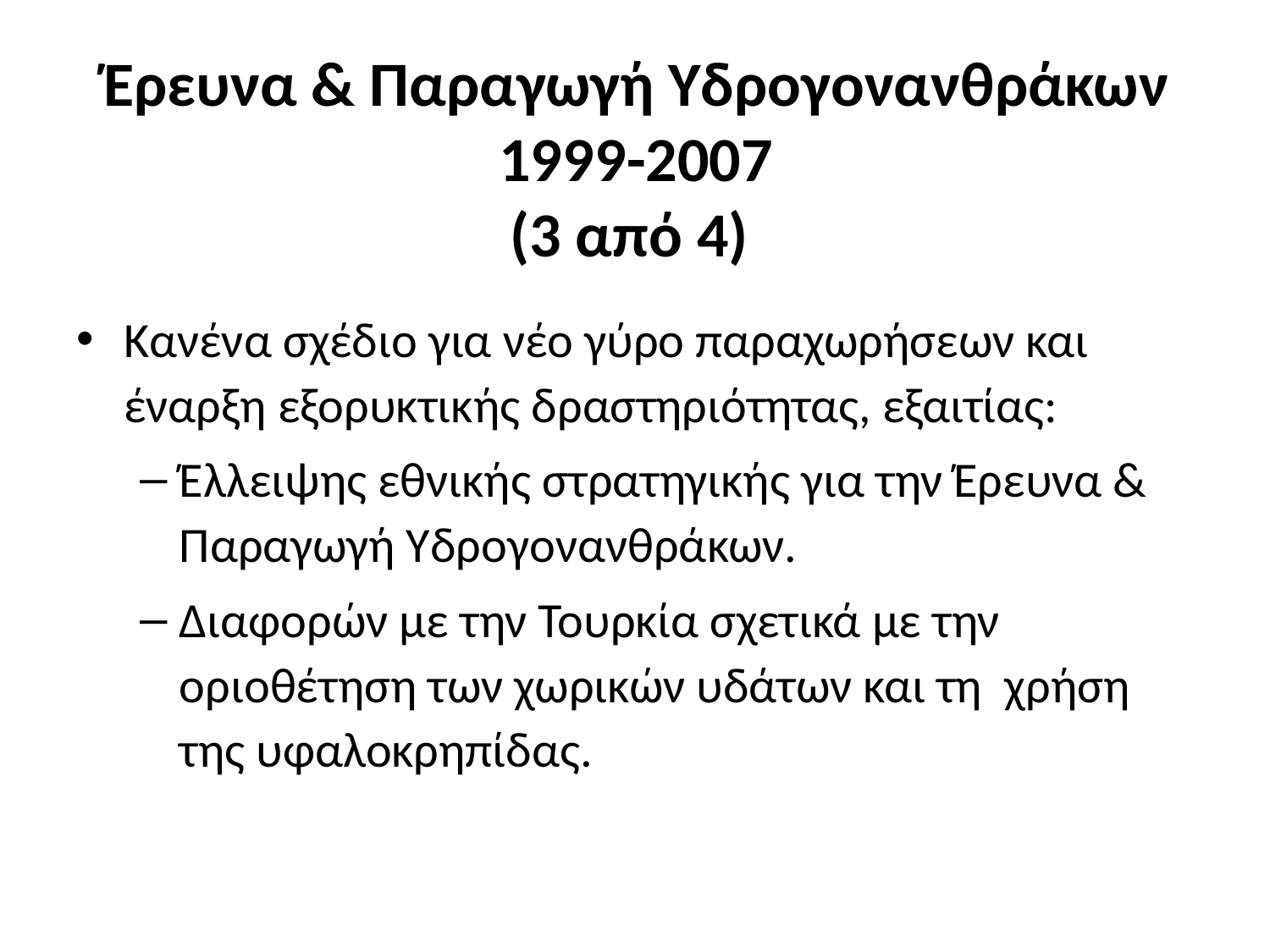

# Έρευνα & Παραγωγή Υδρογονανθράκων 1999-2007 (3 από 4)
Κανένα σχέδιο για νέο γύρο παραχωρήσεων και έναρξη εξορυκτικής δραστηριότητας, εξαιτίας:
Έλλειψης εθνικής στρατηγικής για την Έρευνα & Παραγωγή Υδρογονανθράκων.
Διαφορών με την Τουρκία σχετικά με την οριοθέτηση των χωρικών υδάτων και τη  χρήση της υφαλοκρηπίδας.